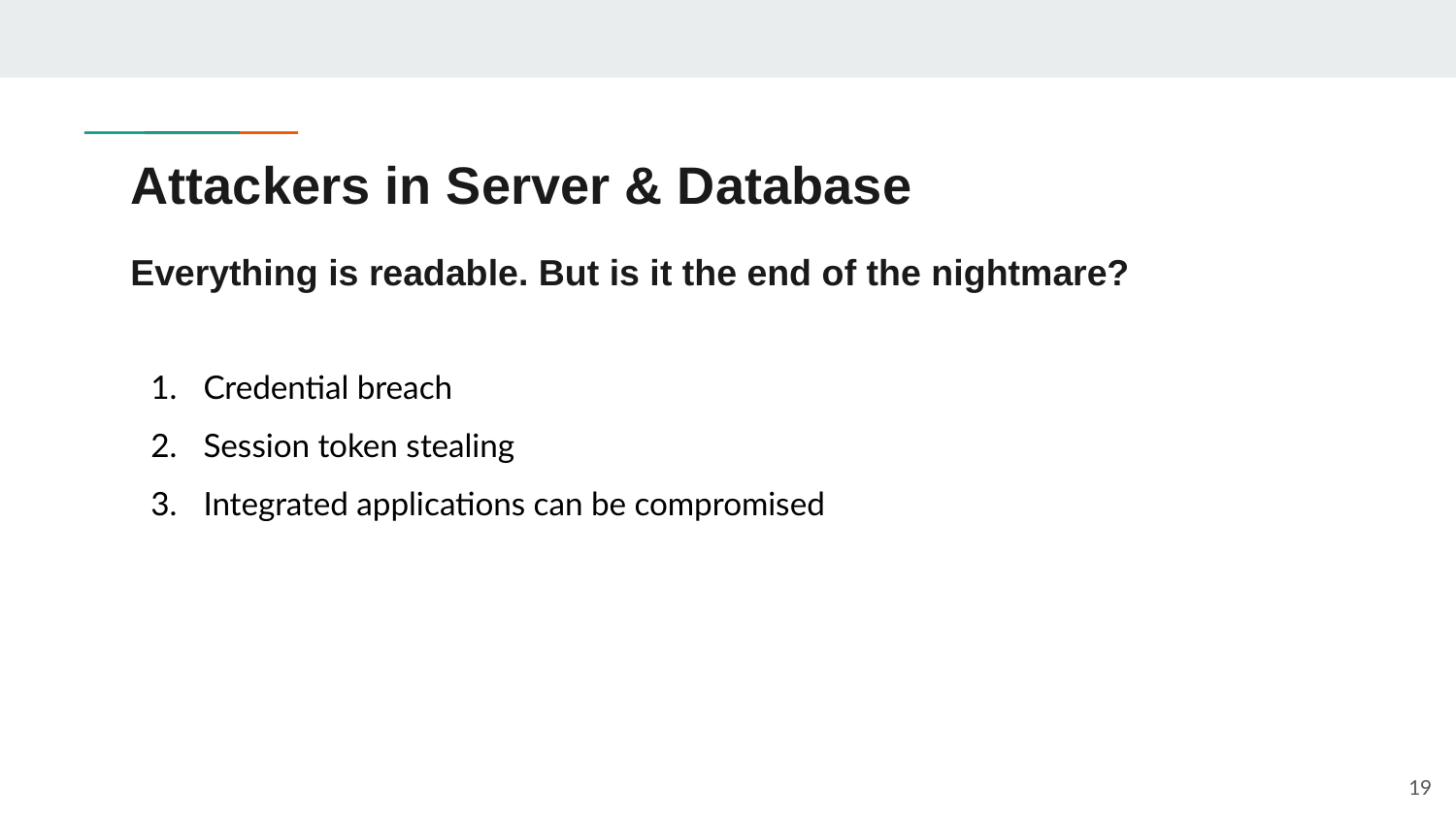

# Attackers in Server & Database
Everything is readable. But is it the end of the nightmare?
Credential breach
Session token stealing
Integrated applications can be compromised
19